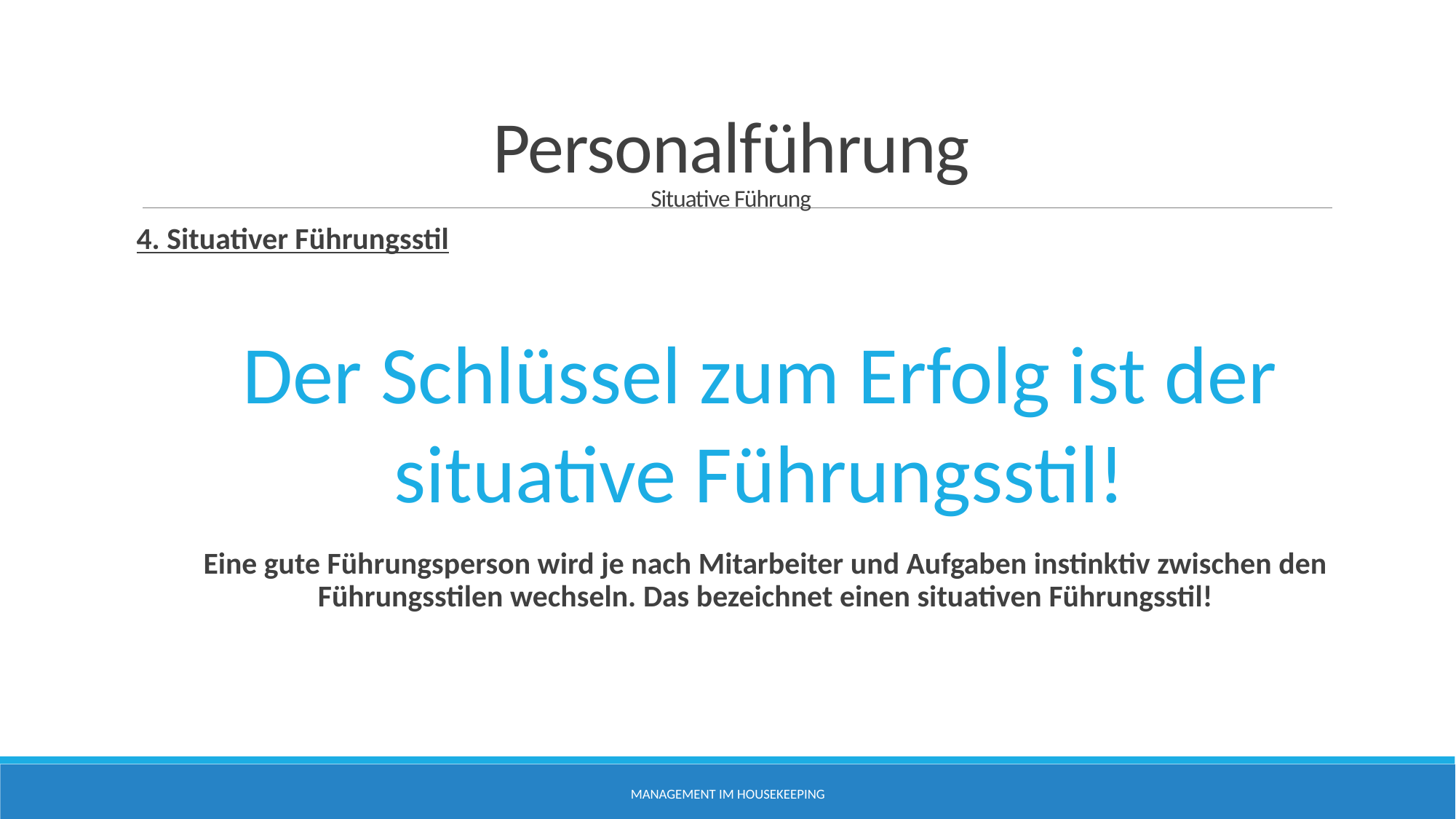

# Personalführung Situative Führung
4. Situativer Führungsstil

Eine gute Führungsperson wird je nach Mitarbeiter und Aufgaben instinktiv zwischen den Führungsstilen wechseln. Das bezeichnet einen situativen Führungsstil!
Der Schlüssel zum Erfolg ist der situative Führungsstil!
Management im Housekeeping